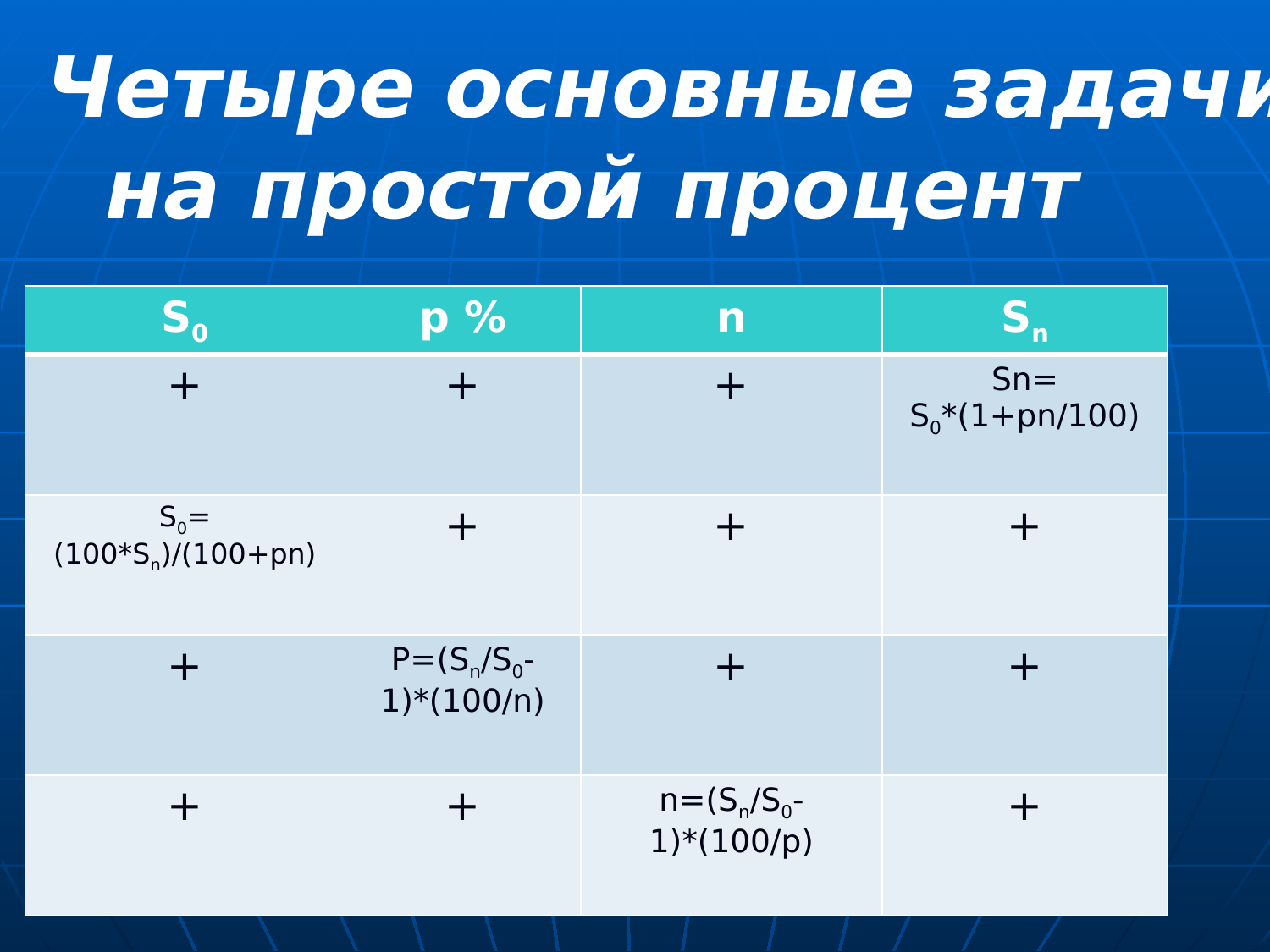

Четыре основные задачи
  на простой процент
| S0 | p % | n | Sn |
| --- | --- | --- | --- |
| + | + | + | Sn= S0\*(1+pn/100) |
| S0= (100\*Sn)/(100+pn) | + | + | + |
| + | P=(Sn/S0-1)\*(100/n) | + | + |
| + | + | n=(Sn/S0-1)\*(100/p) | + |